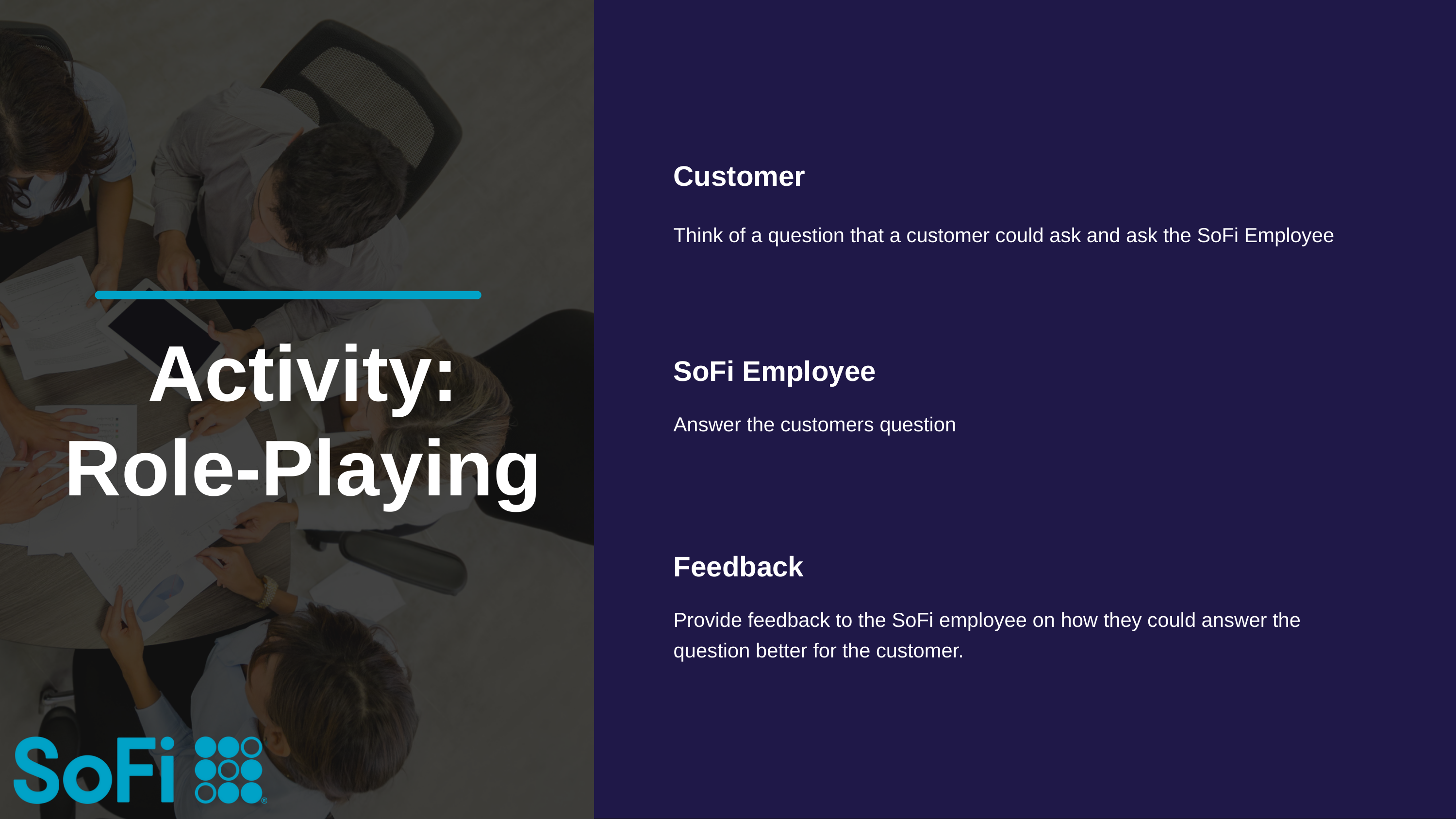

Customer
Think of a question that a customer could ask and ask the SoFi Employee

Activity:
Role-Playing
SoFi Employee
Answer the customers question
Feedback
Provide feedback to the SoFi employee on how they could answer the question better for the customer.